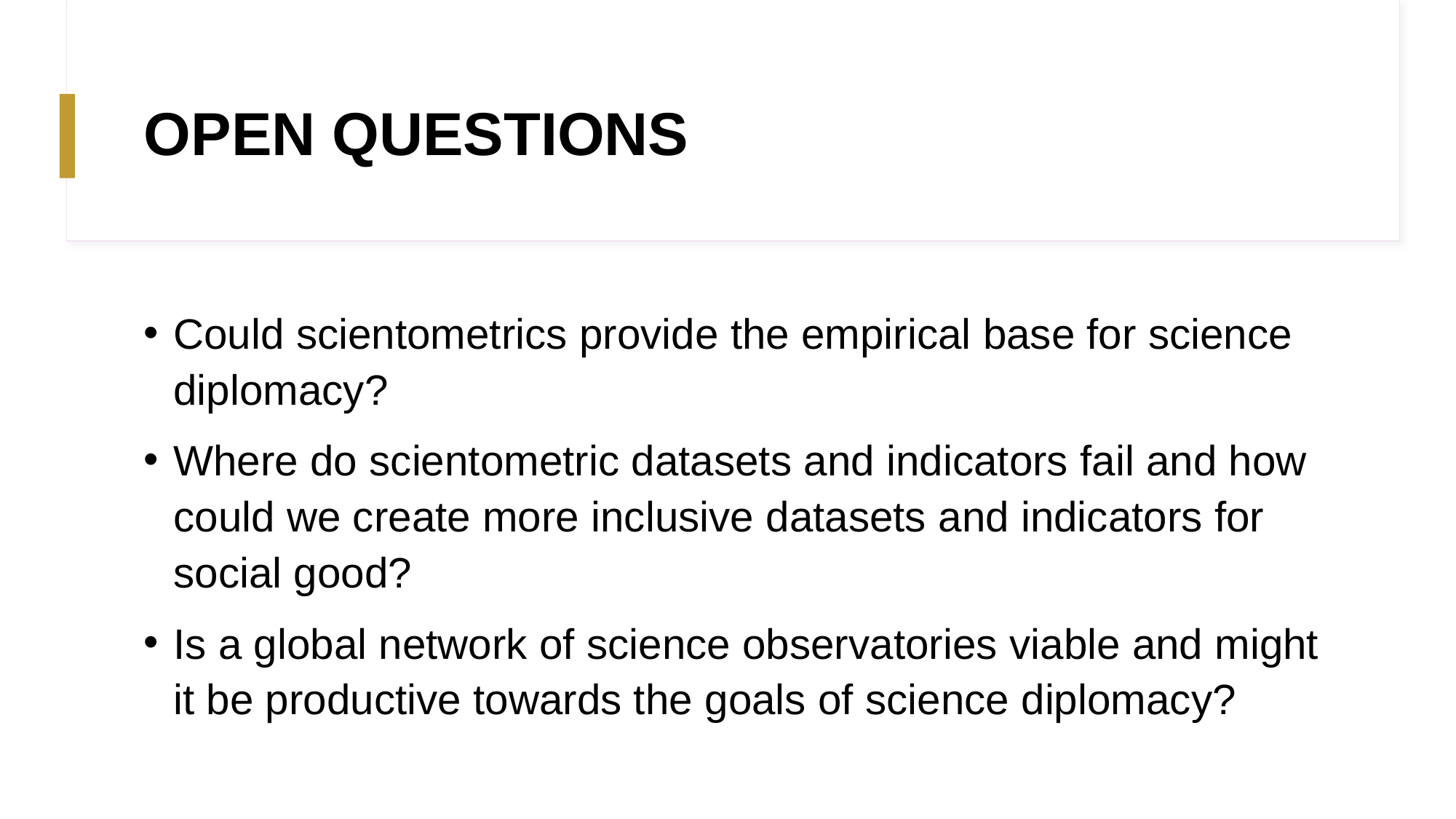

# OPEN QUESTIONS
Could scientometrics provide the empirical base for science diplomacy?
Where do scientometric datasets and indicators fail and how could we create more inclusive datasets and indicators for social good?
Is a global network of science observatories viable and might it be productive towards the goals of science diplomacy?